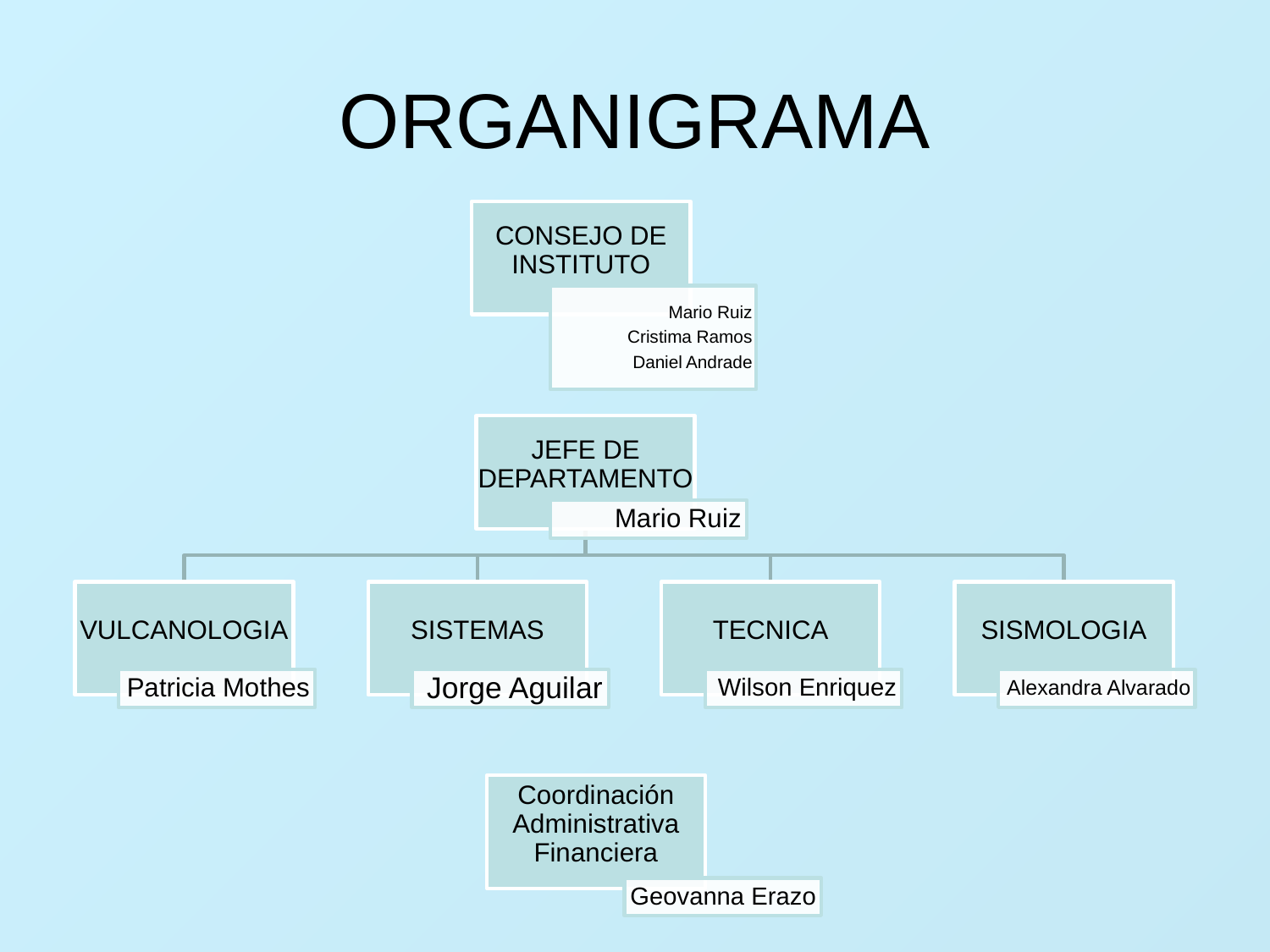

# ORGANIGRAMA
CONSEJO DE INSTITUTO
Mario Ruiz
Cristima Ramos
Daniel Andrade
JEFE DE DEPARTAMENTO
Mario Ruiz
VULCANOLOGIA
Patricia Mothes
SISTEMAS
Jorge Aguilar
TECNICA
Wilson Enriquez
SISMOLOGIA
Alexandra Alvarado
Coordinación Administrativa Financiera
Geovanna Erazo